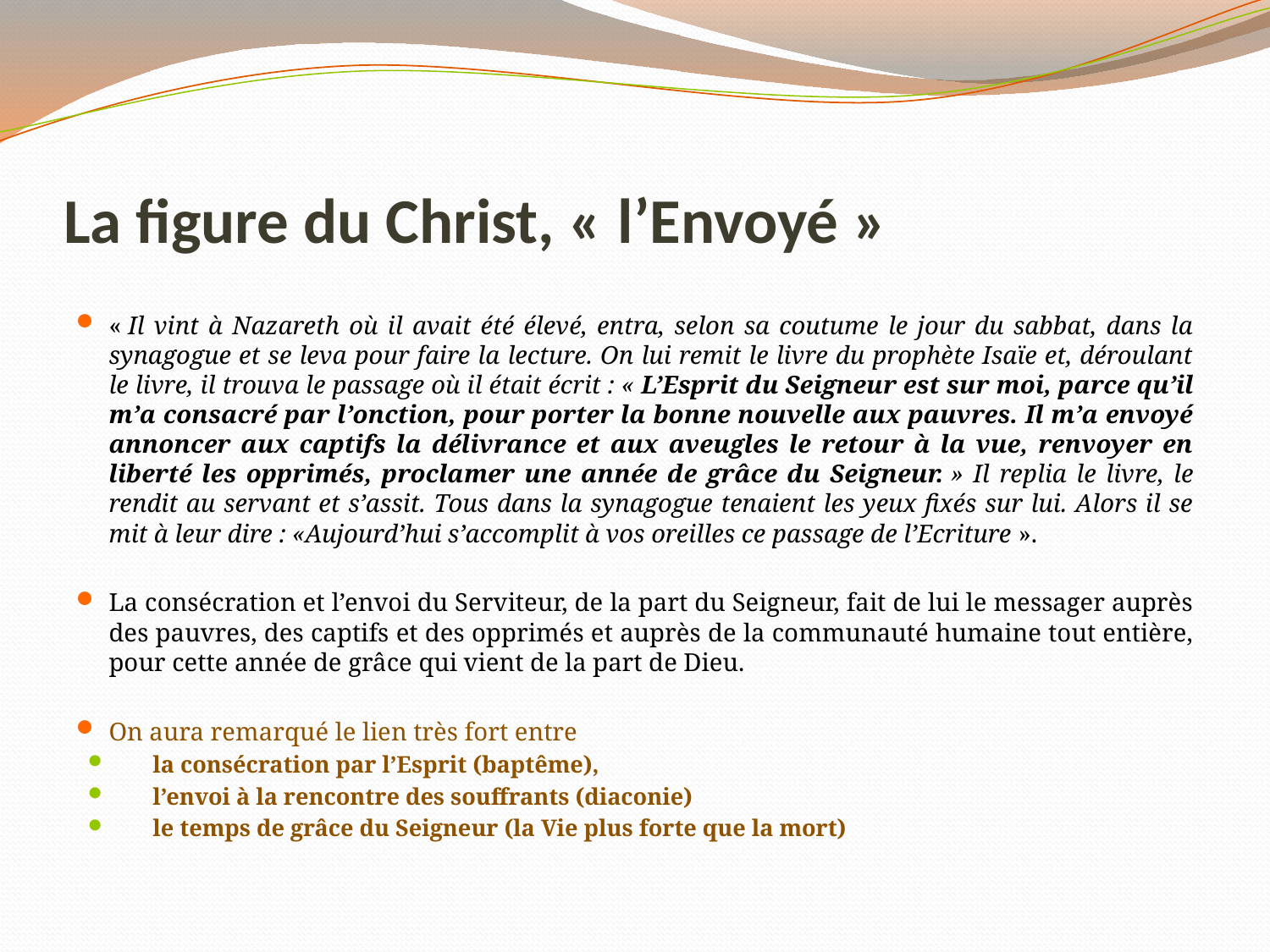

# La figure du Christ, « l’Envoyé »

« Il vint à Nazareth où il avait été élevé, entra, selon sa coutume le jour du sabbat, dans la synagogue et se leva pour faire la lecture. On lui remit le livre du prophète Isaïe et, déroulant le livre, il trouva le passage où il était écrit : « L’Esprit du Seigneur est sur moi, parce qu’il m’a consacré par l’onction, pour porter la bonne nouvelle aux pauvres. Il m’a envoyé annoncer aux captifs la délivrance et aux aveugles le retour à la vue, renvoyer en liberté les opprimés, proclamer une année de grâce du Seigneur. » Il replia le livre, le rendit au servant et s’assit. Tous dans la synagogue tenaient les yeux fixés sur lui. Alors il se mit à leur dire : «Aujourd’hui s’accomplit à vos oreilles ce passage de l’Ecriture ».

La consécration et l’envoi du Serviteur, de la part du Seigneur, fait de lui le messager auprès des pauvres, des captifs et des opprimés et auprès de la communauté humaine tout entière, pour cette année de grâce qui vient de la part de Dieu.

On aura remarqué le lien très fort entre
la consécration par l’Esprit (baptême),
l’envoi à la rencontre des souffrants (diaconie)
le temps de grâce du Seigneur (la Vie plus forte que la mort)